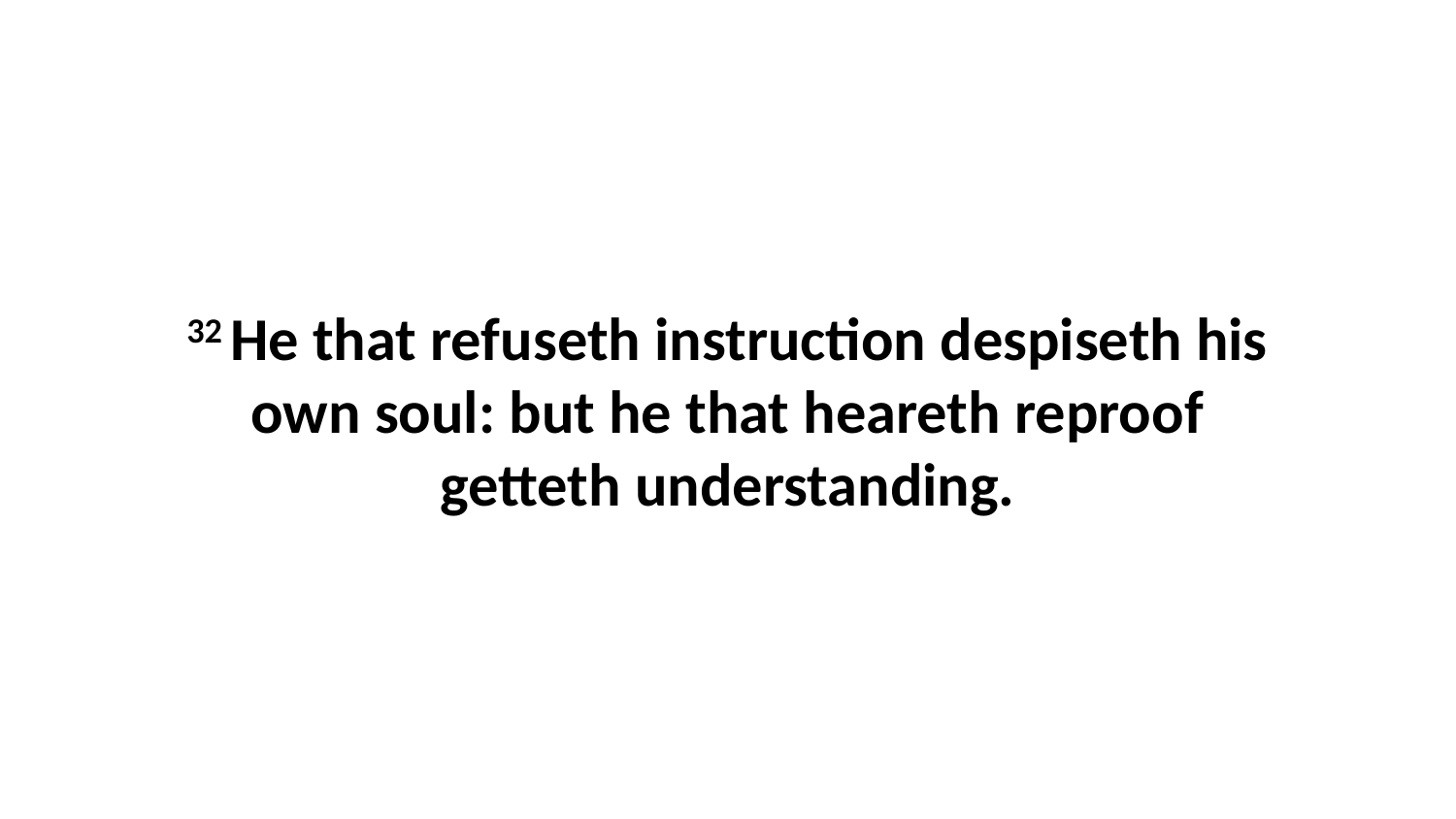

32 He that refuseth instruction despiseth his own soul: but he that heareth reproof getteth understanding.